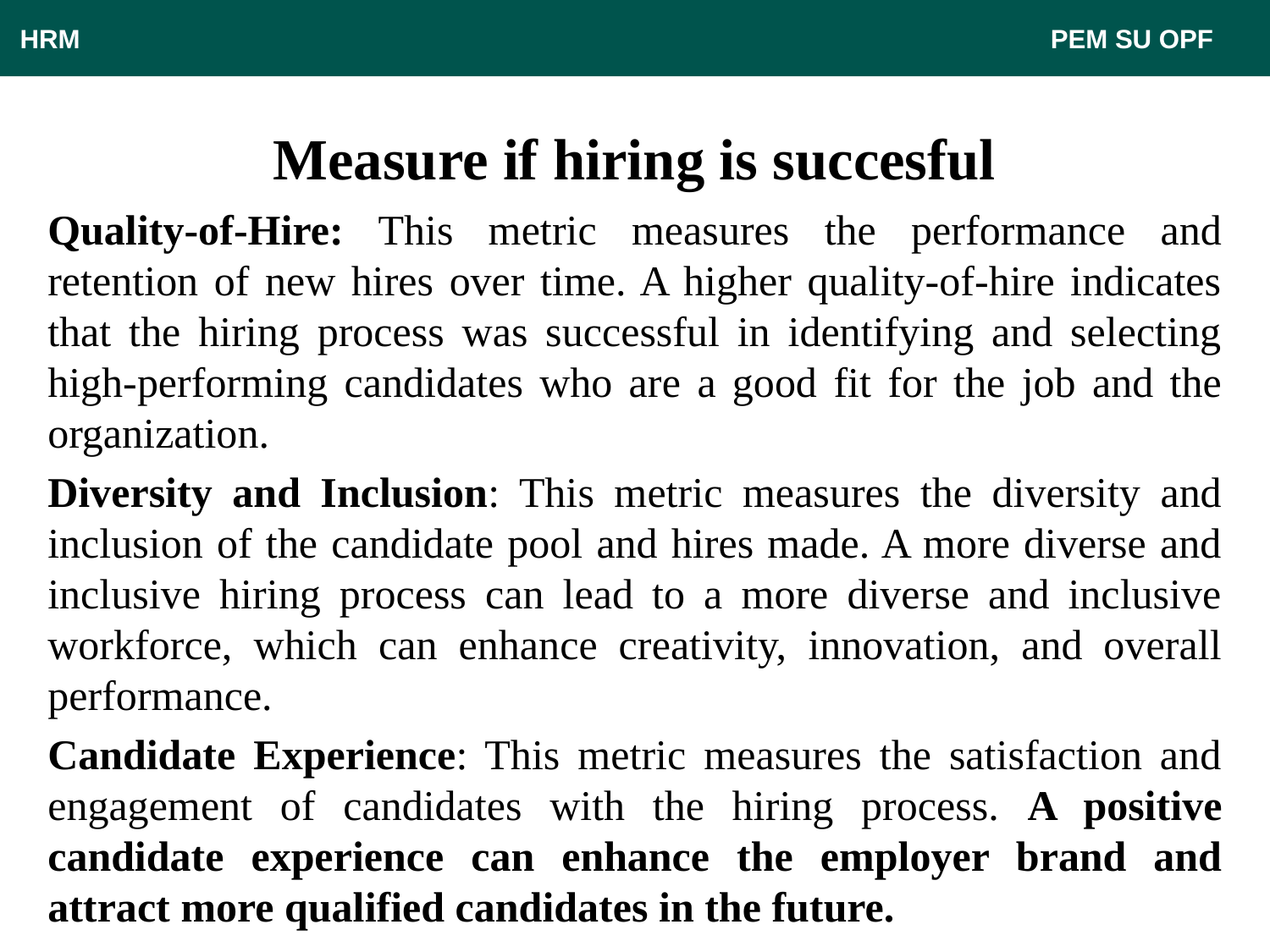

HRM								   PEM SU OPF
# Measure if hiring is succesful
Quality-of-Hire: This metric measures the performance and retention of new hires over time. A higher quality-of-hire indicates that the hiring process was successful in identifying and selecting high-performing candidates who are a good fit for the job and the organization.
Diversity and Inclusion: This metric measures the diversity and inclusion of the candidate pool and hires made. A more diverse and inclusive hiring process can lead to a more diverse and inclusive workforce, which can enhance creativity, innovation, and overall performance.
Candidate Experience: This metric measures the satisfaction and engagement of candidates with the hiring process. A positive candidate experience can enhance the employer brand and attract more qualified candidates in the future.